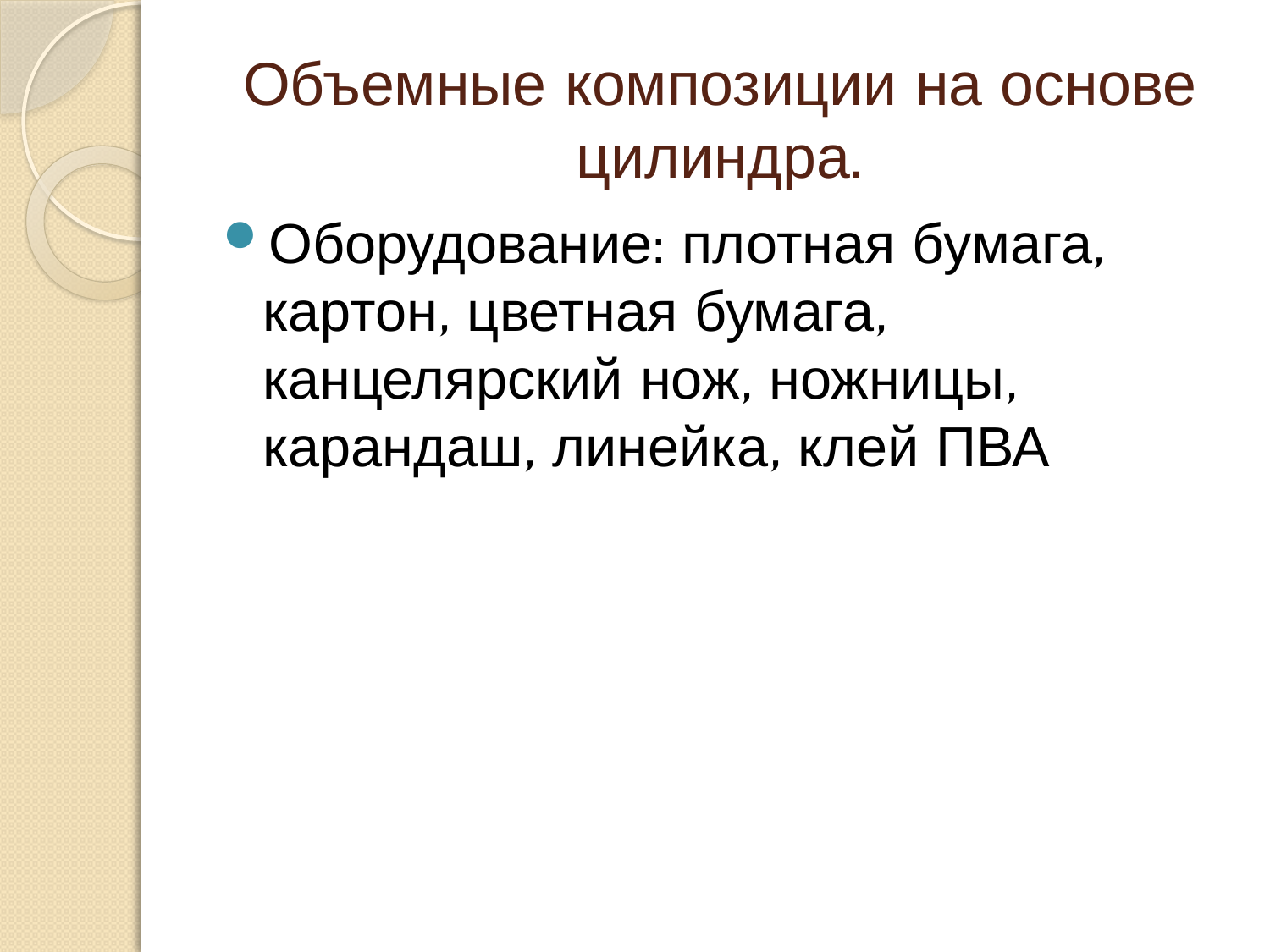

# Объемные композиции на основе цилиндра.
Оборудование: плотная бумага, картон, цветная бумага, канцелярский нож, ножницы, карандаш, линейка, клей ПВА